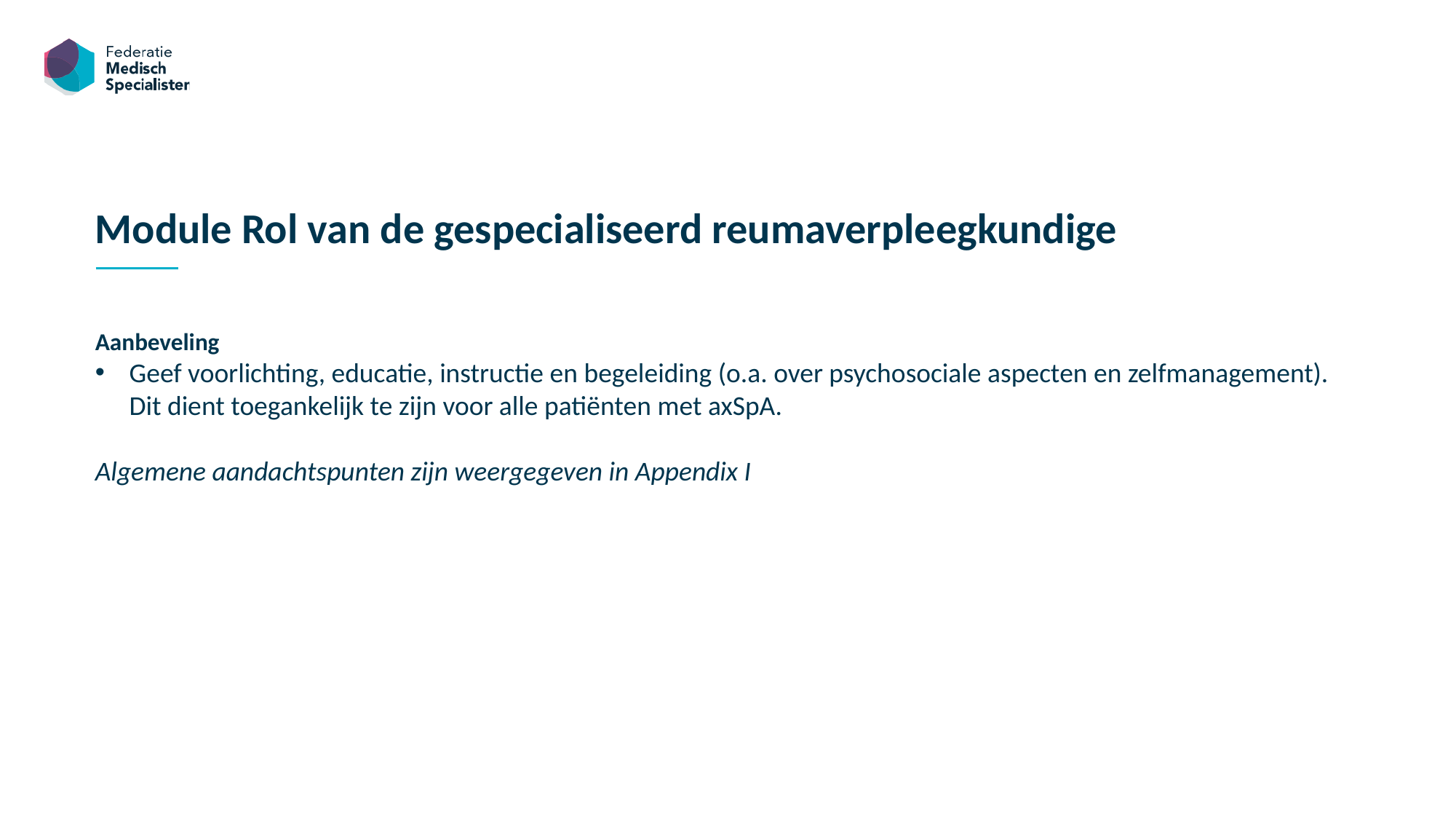

Module Rol van de gespecialiseerd reumaverpleegkundige
Aanbeveling
Geef voorlichting, educatie, instructie en begeleiding (o.a. over psychosociale aspecten en zelfmanagement). Dit dient toegankelijk te zijn voor alle patiënten met axSpA.

Algemene aandachtspunten zijn weergegeven in Appendix I